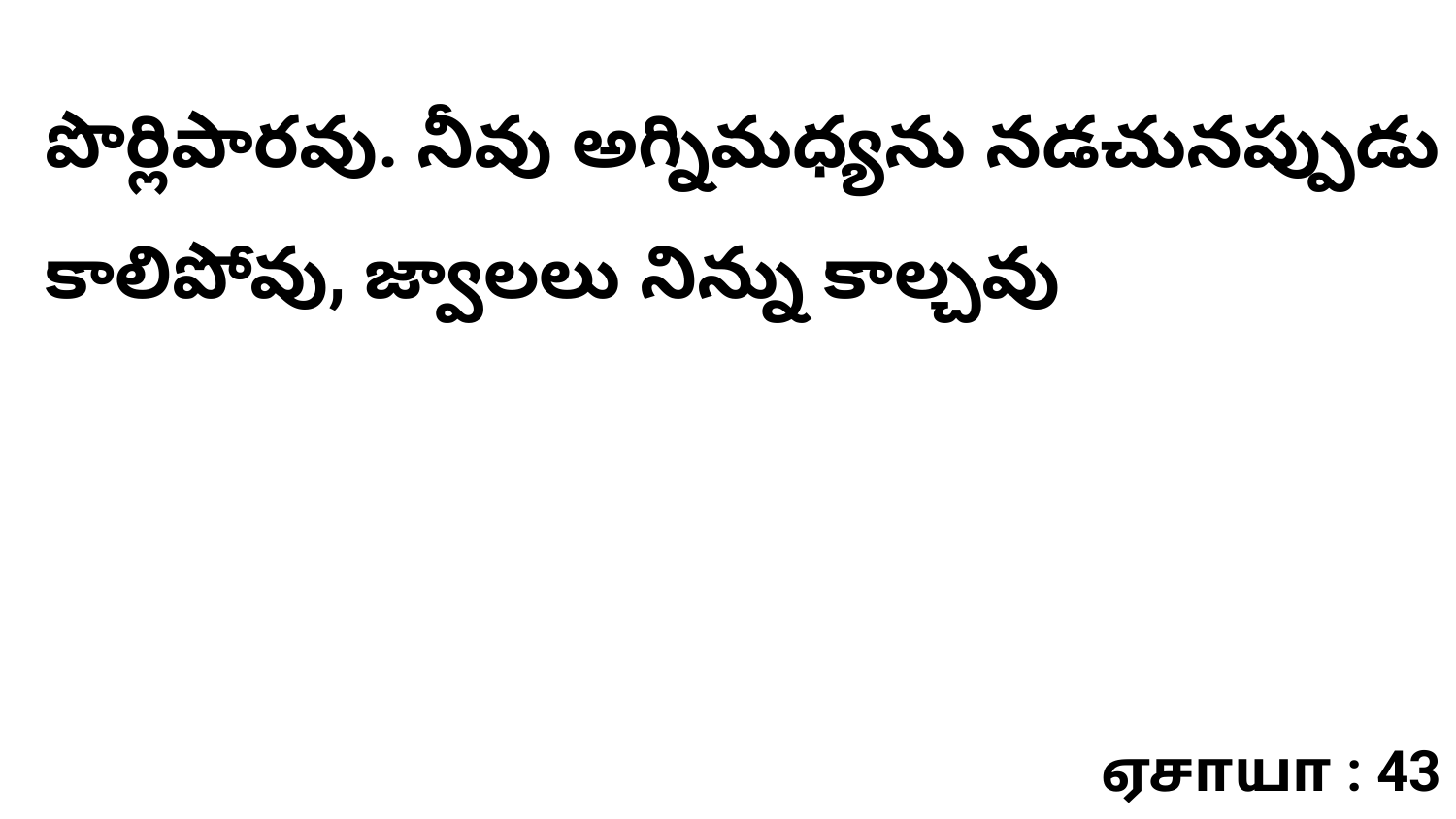

పొర్లిపారవు. నీవు అగ్నిమధ్యను నడచునప్పుడు కాలిపోవు, జ్వాలలు నిన్ను కాల్చవు
ஏசாயா : 43